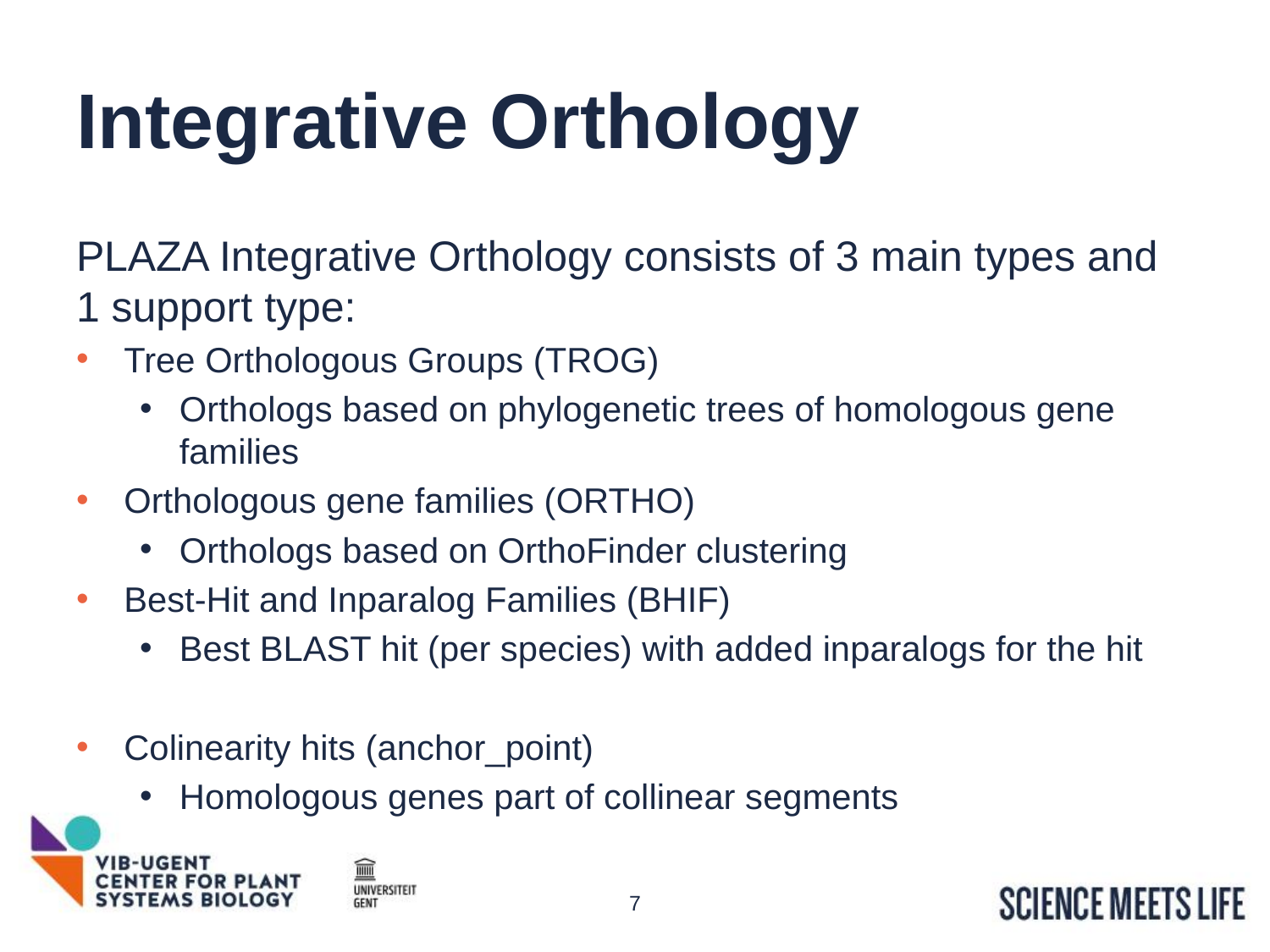

# Integrative Orthology
PLAZA Integrative Orthology consists of 3 main types and 1 support type:
Tree Orthologous Groups (TROG)
Orthologs based on phylogenetic trees of homologous gene families
Orthologous gene families (ORTHO)
Orthologs based on OrthoFinder clustering
Best-Hit and Inparalog Families (BHIF)
Best BLAST hit (per species) with added inparalogs for the hit

Colinearity hits (anchor_point)
Homologous genes part of collinear segments

7